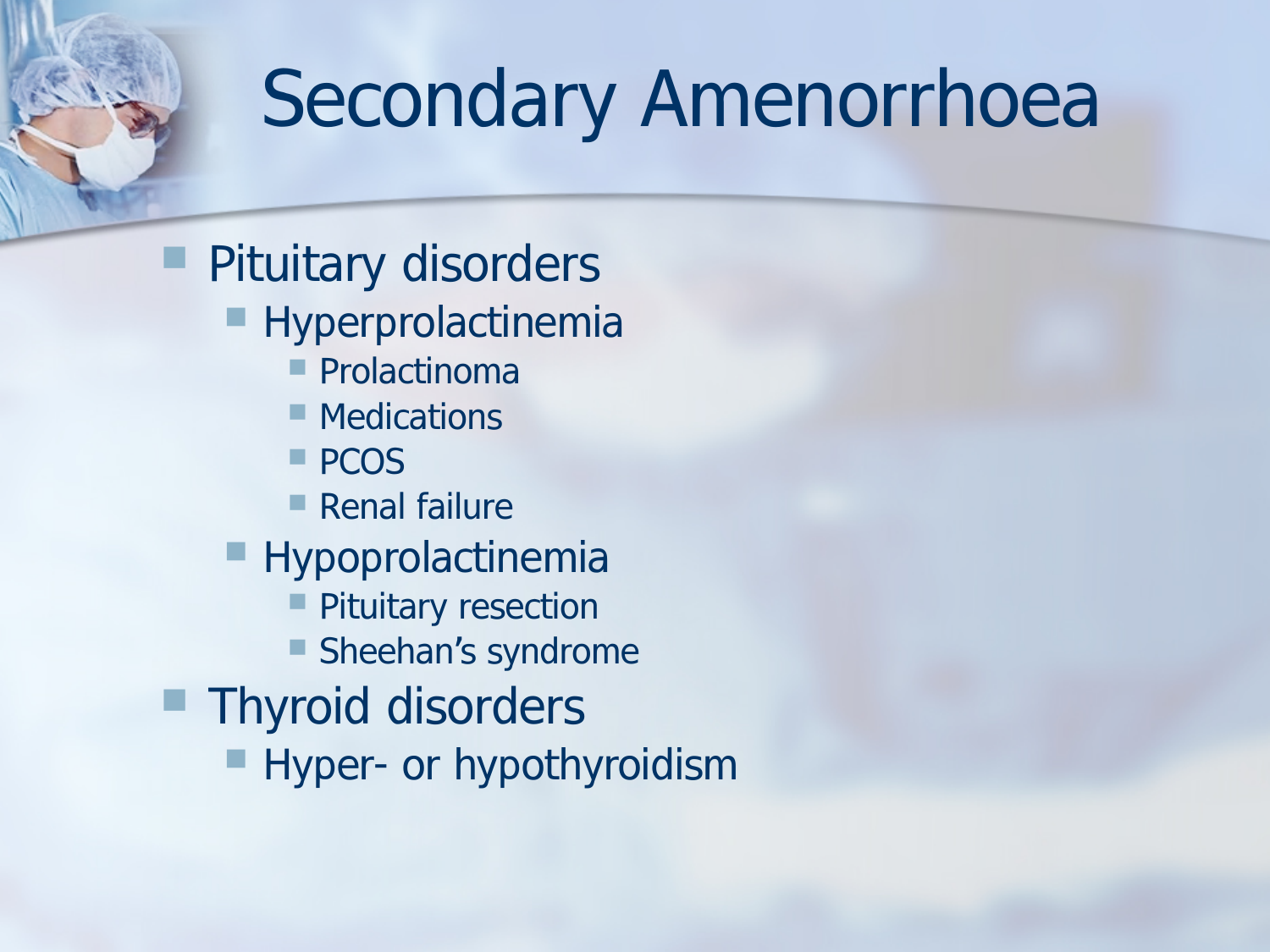

# Secondary Amenorrhoea
Pituitary disorders
Hyperprolactinemia
Prolactinoma
Medications
PCOS
Renal failure
Hypoprolactinemia
Pituitary resection
Sheehan’s syndrome
Thyroid disorders
Hyper- or hypothyroidism